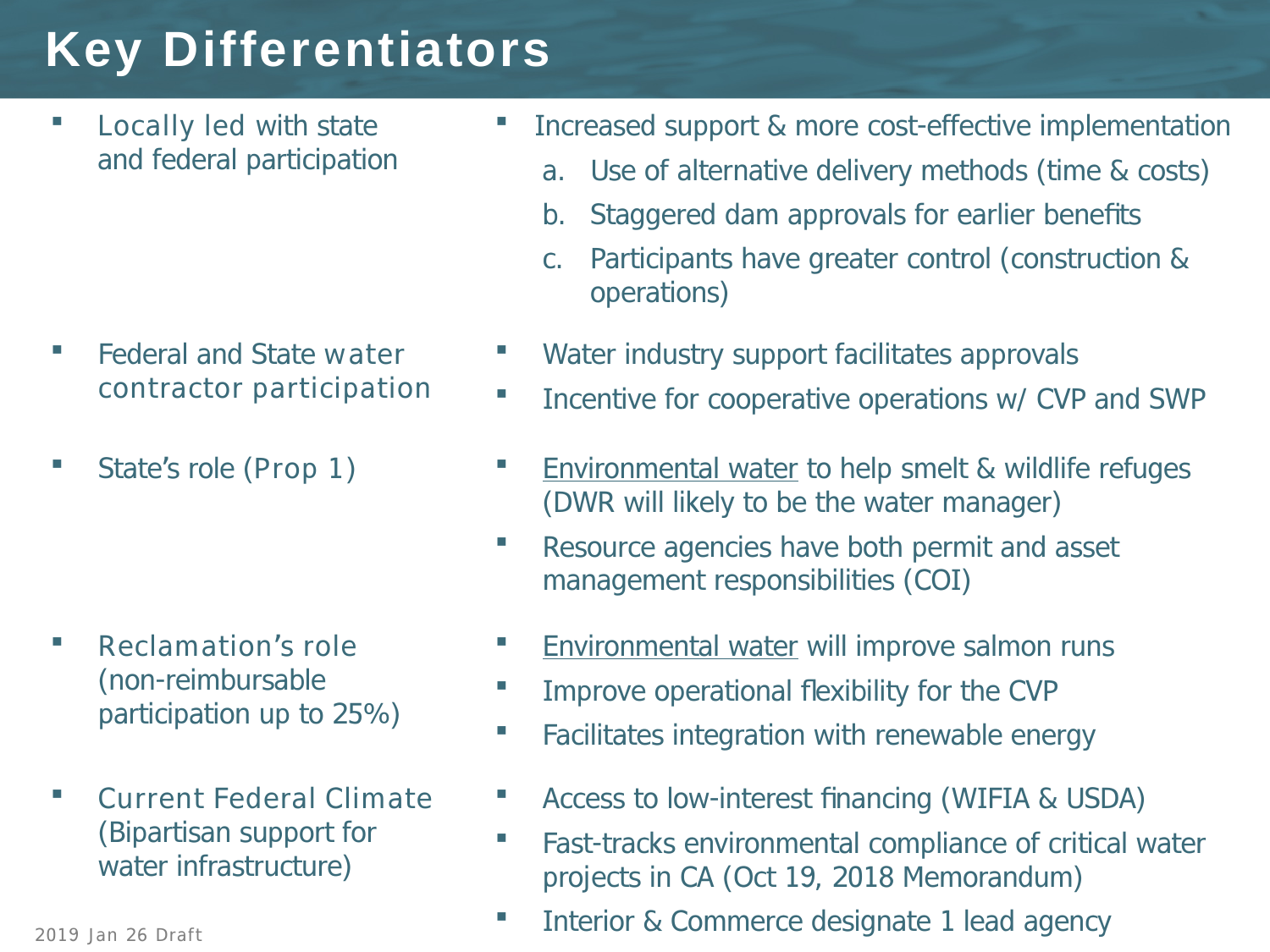

# Key Differentiators

Locally led with state
and federal participation
Increased support & more cost-effective implementation
Use of alternative delivery methods (time & costs)
Staggered dam approvals for earlier benefits
Participants have greater control (construction & operations)
Federal and State water contractor participation
Water industry support facilitates approvals
Incentive for cooperative operations w/ CVP and SWP
State’s role (Prop 1)
Environmental water to help smelt & wildlife refuges
(DWR will likely to be the water manager)
Resource agencies have both permit and asset management responsibilities (COI)
Reclamation’s role
(non-reimbursable participation up to 25%)
Environmental water will improve salmon runs
Improve operational flexibility for the CVP
Facilitates integration with renewable energy
Current Federal Climate
(Bipartisan support for
water infrastructure)
Access to low-interest financing (WIFIA & USDA)
Fast-tracks environmental compliance of critical water projects in CA (Oct 19, 2018 Memorandum)
Interior & Commerce designate 1 lead agency
 2019 Jan 26 Draft